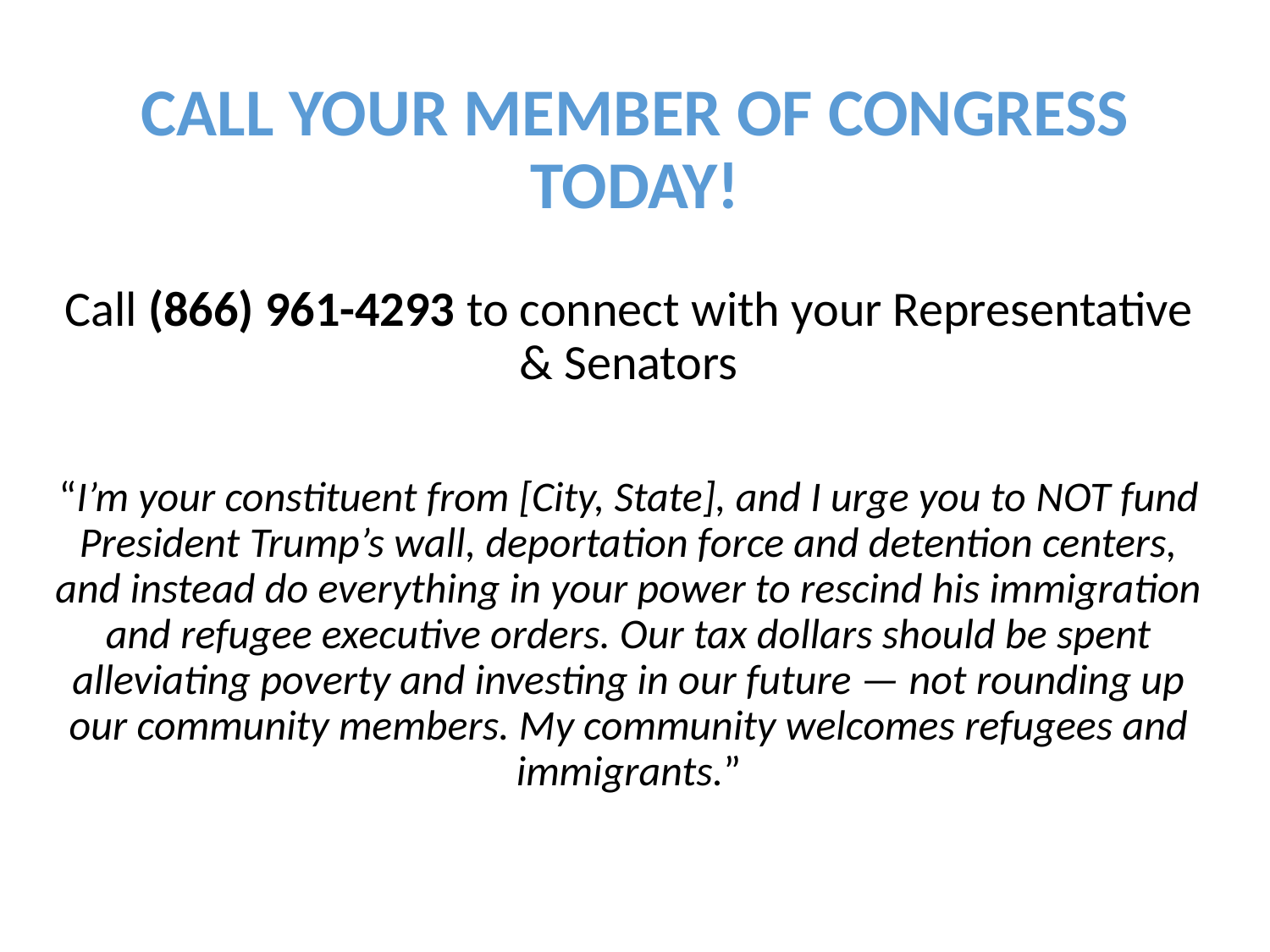

# CALL YOUR MEMBER OF CONGRESS TODAY!
Call (866) 961-4293 to connect with your Representative & Senators

“I’m your constituent from [City, State], and I urge you to NOT fund President Trump’s wall, deportation force and detention centers, and instead do everything in your power to rescind his immigration and refugee executive orders. Our tax dollars should be spent alleviating poverty and investing in our future — not rounding up our community members. My community welcomes refugees and immigrants.”